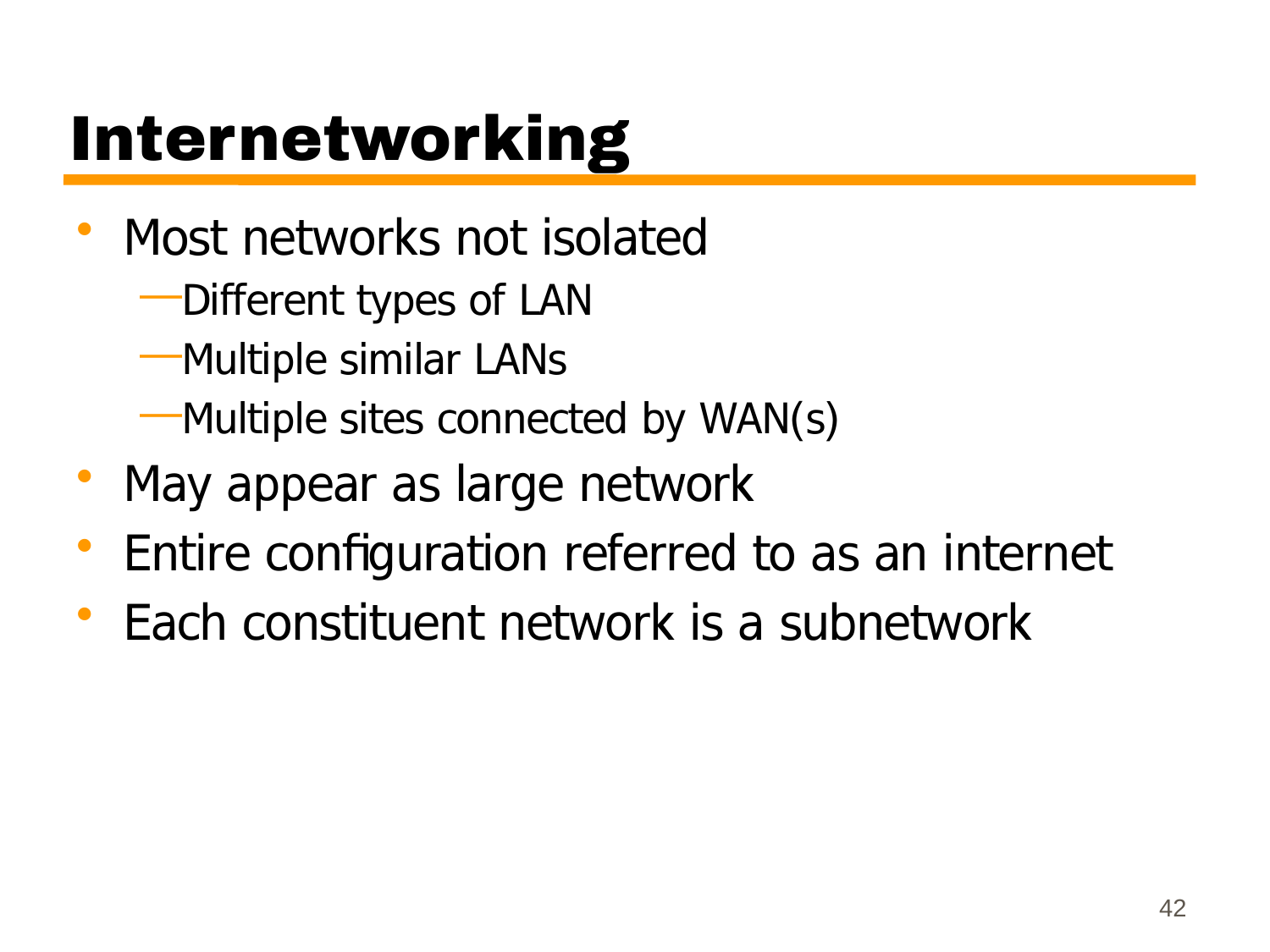

# Internetworking
Most networks not isolated
Different types of LAN
Multiple similar LANs
Multiple sites connected by WAN(s)
May appear as large network
Entire configuration referred to as an internet
Each constituent network is a subnetwork
42